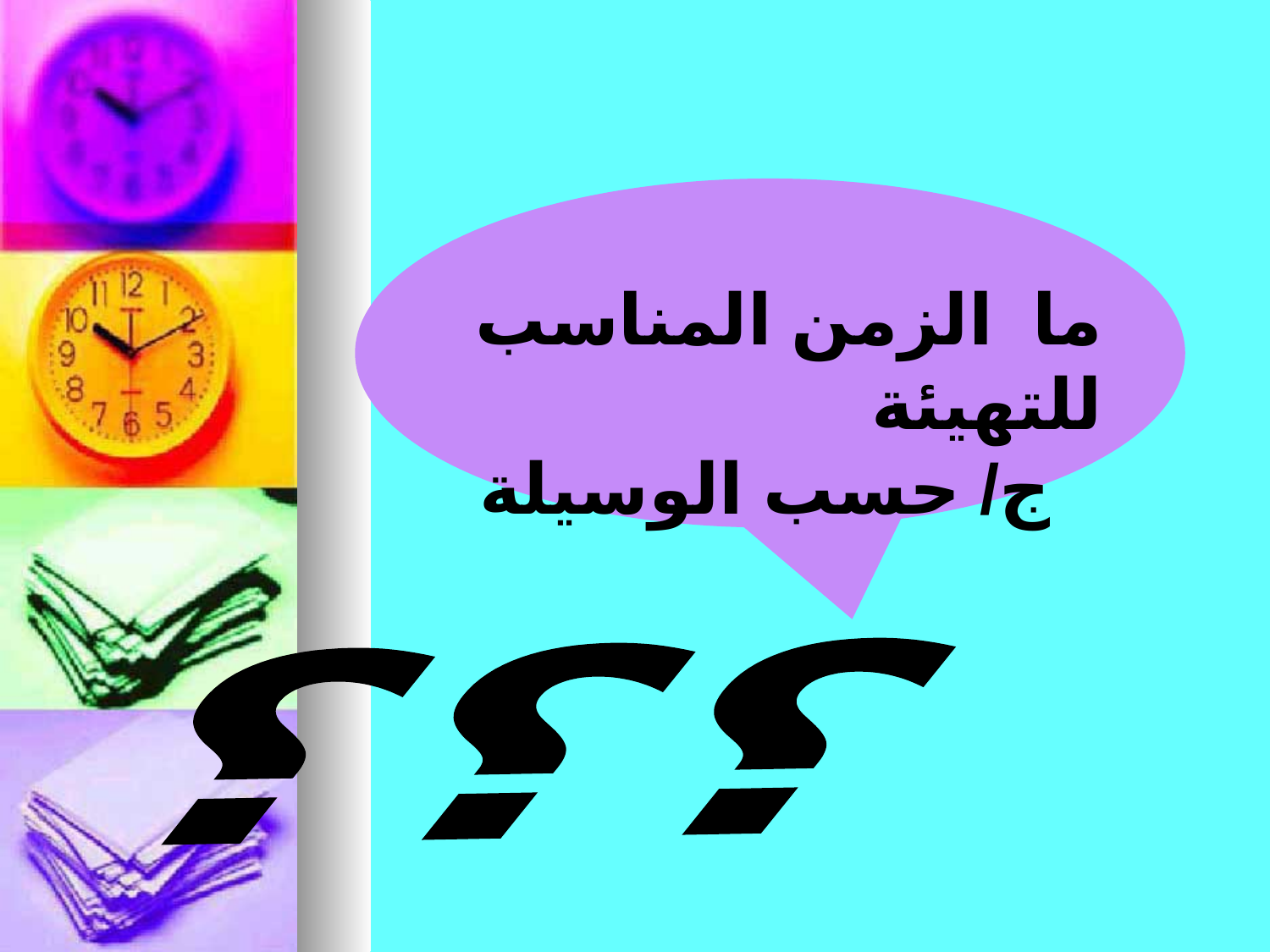

ما  الزمن المناسب للتهيئة
ج/ حسب الوسيلة

؟؟؟